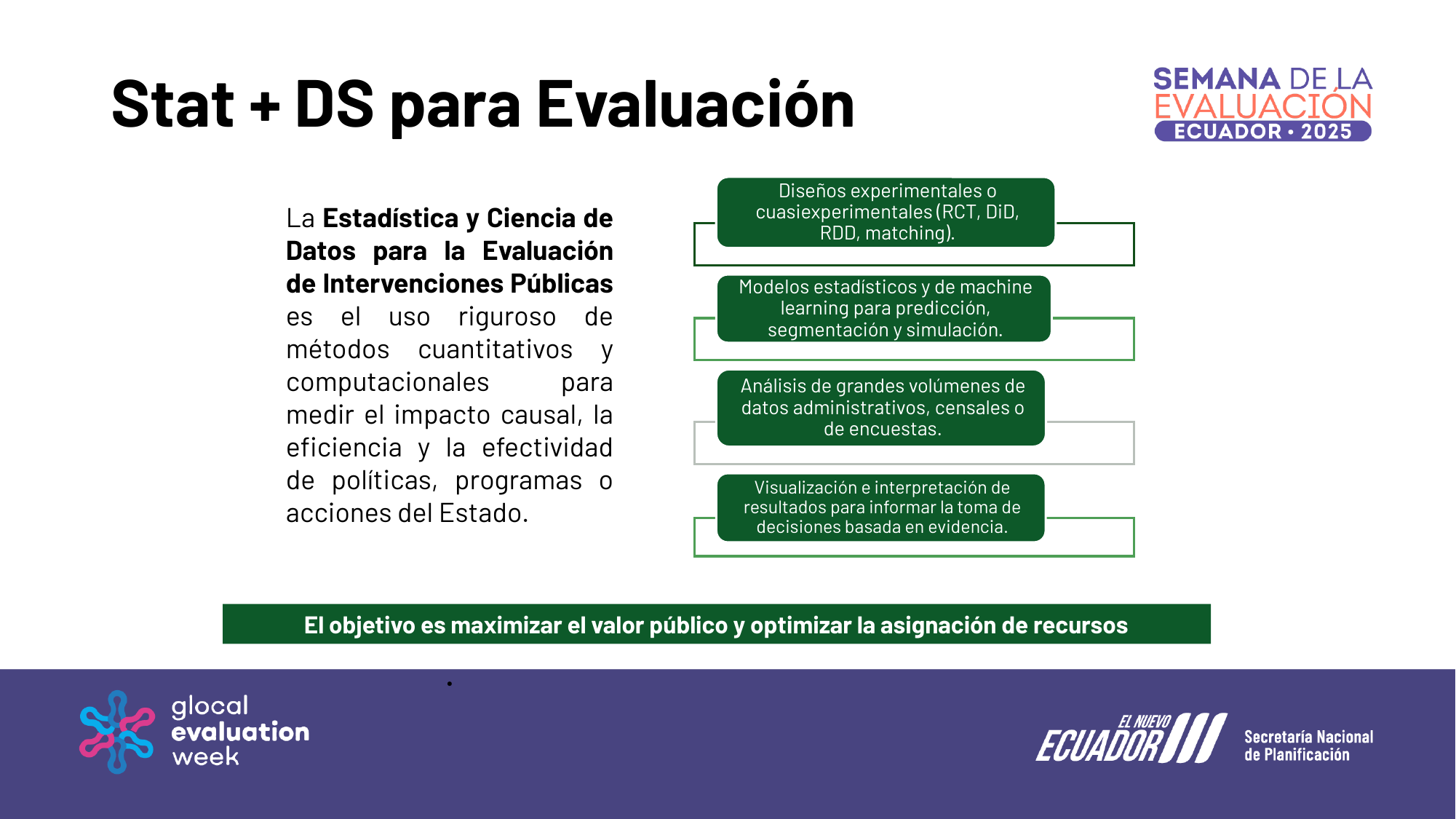

# Stat + DS para Evaluación
Diseños experimentales o cuasiexperimentales (RCT, DiD, RDD, matching).
Modelos estadísticos y de machine learning para predicción, segmentación y simulación.
Análisis de grandes volúmenes de datos administrativos, censales o de encuestas.
Visualización e interpretación de resultados para informar la toma de decisiones basada en evidencia.
La Estadística y Ciencia de Datos para la Evaluación de Intervenciones Públicas es el uso riguroso de métodos cuantitativos y computacionales para medir el impacto causal, la eficiencia y la efectividad de políticas, programas o acciones del Estado.

.
IMAGEN / FOTOGRAFÍA
El objetivo es maximizar el valor público y optimizar la asignación de recursos